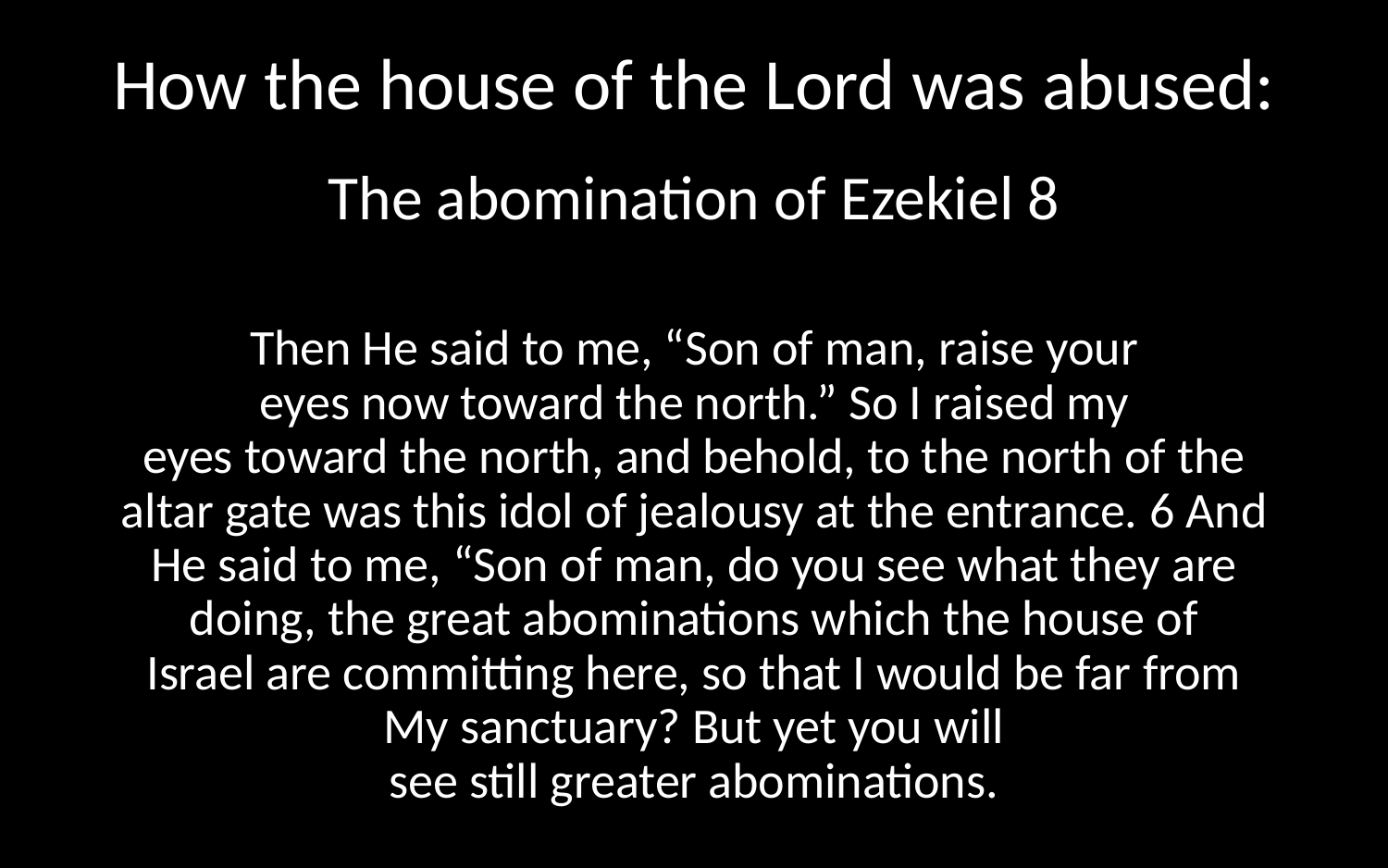

# How the house of the Lord was abused:
The abomination of Ezekiel 8

Then He said to me, “Son of man, raise your eyes now toward the north.” So I raised my eyes toward the north, and behold, to the north of the altar gate was this idol of jealousy at the entrance. 6 And He said to me, “Son of man, do you see what they are doing, the great abominations which the house of Israel are committing here, so that I would be far from My sanctuary? But yet you will see still greater abominations.